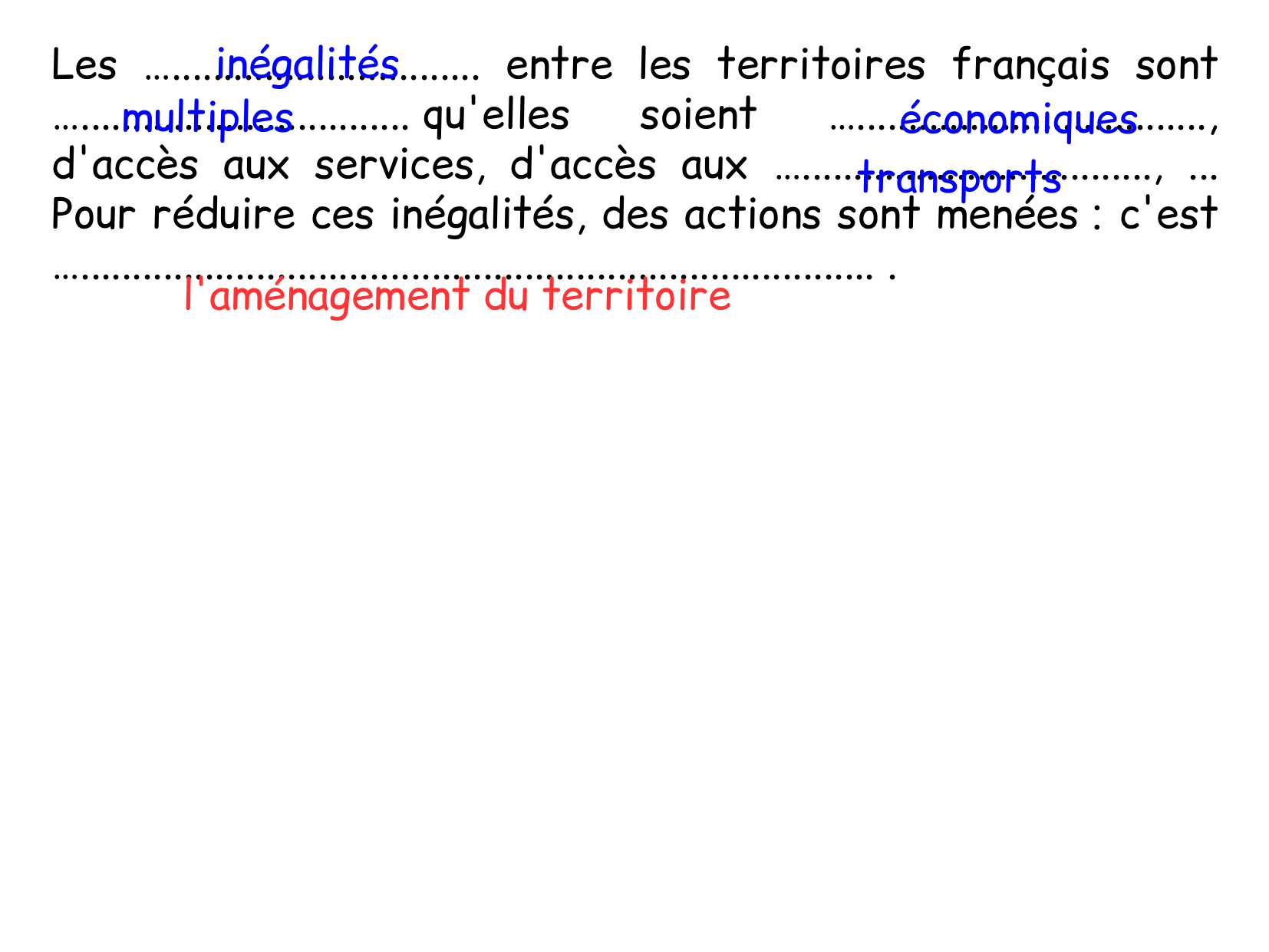

inégalités
Les ….............................. entre les territoires français sont …................................ qu'elles soient ….................................., d'accès aux services, d'accès aux ….................................., ... Pour réduire ces inégalités, des actions sont menées : c'est …............................................................................. .
multiples
économiques
transports
l'aménagement du territoire